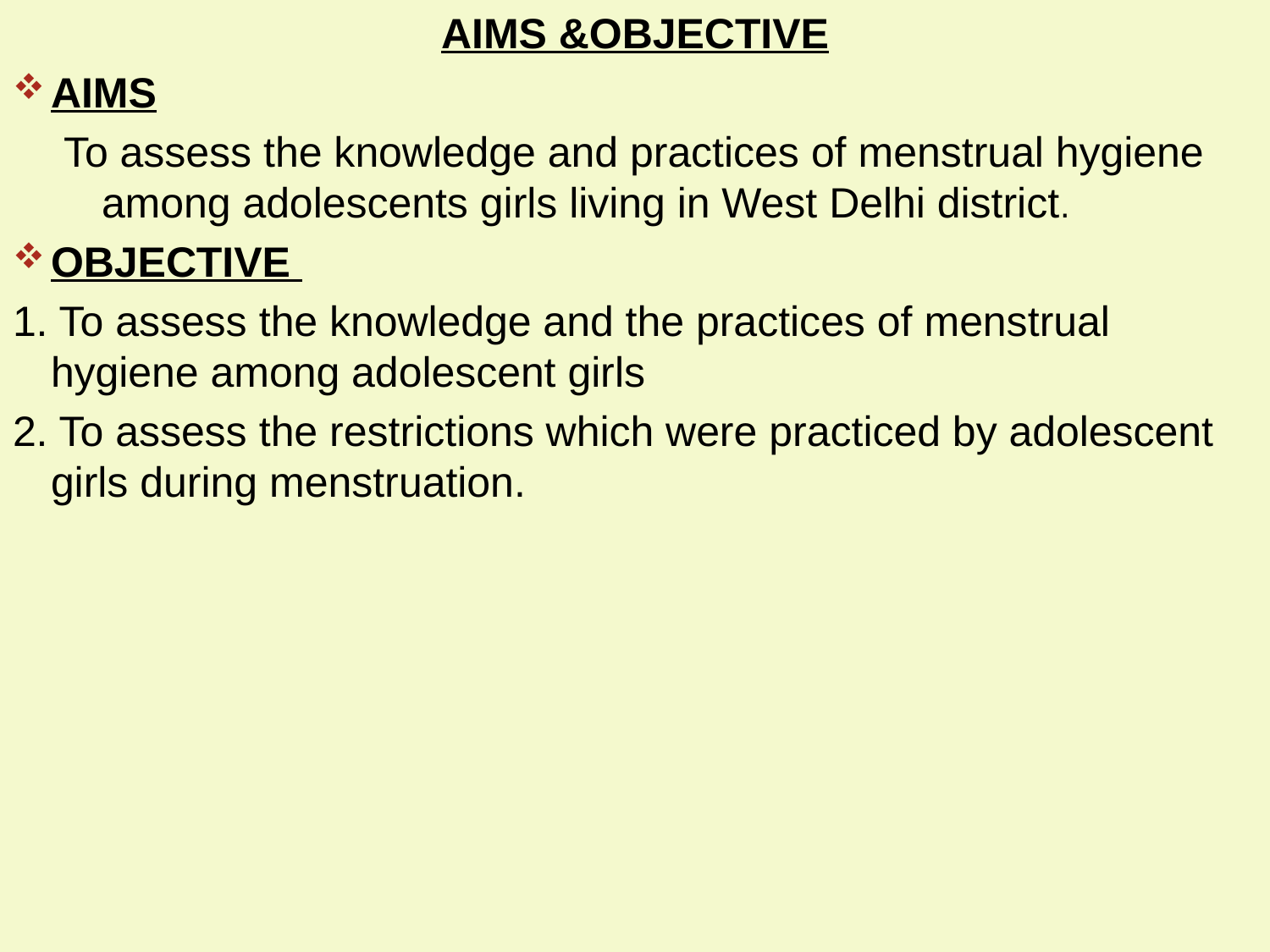

AIMS &OBJECTIVE
AIMS
To assess the knowledge and practices of menstrual hygiene among adolescents girls living in West Delhi district.
OBJECTIVE
1. To assess the knowledge and the practices of menstrual hygiene among adolescent girls
2. To assess the restrictions which were practiced by adolescent girls during menstruation.